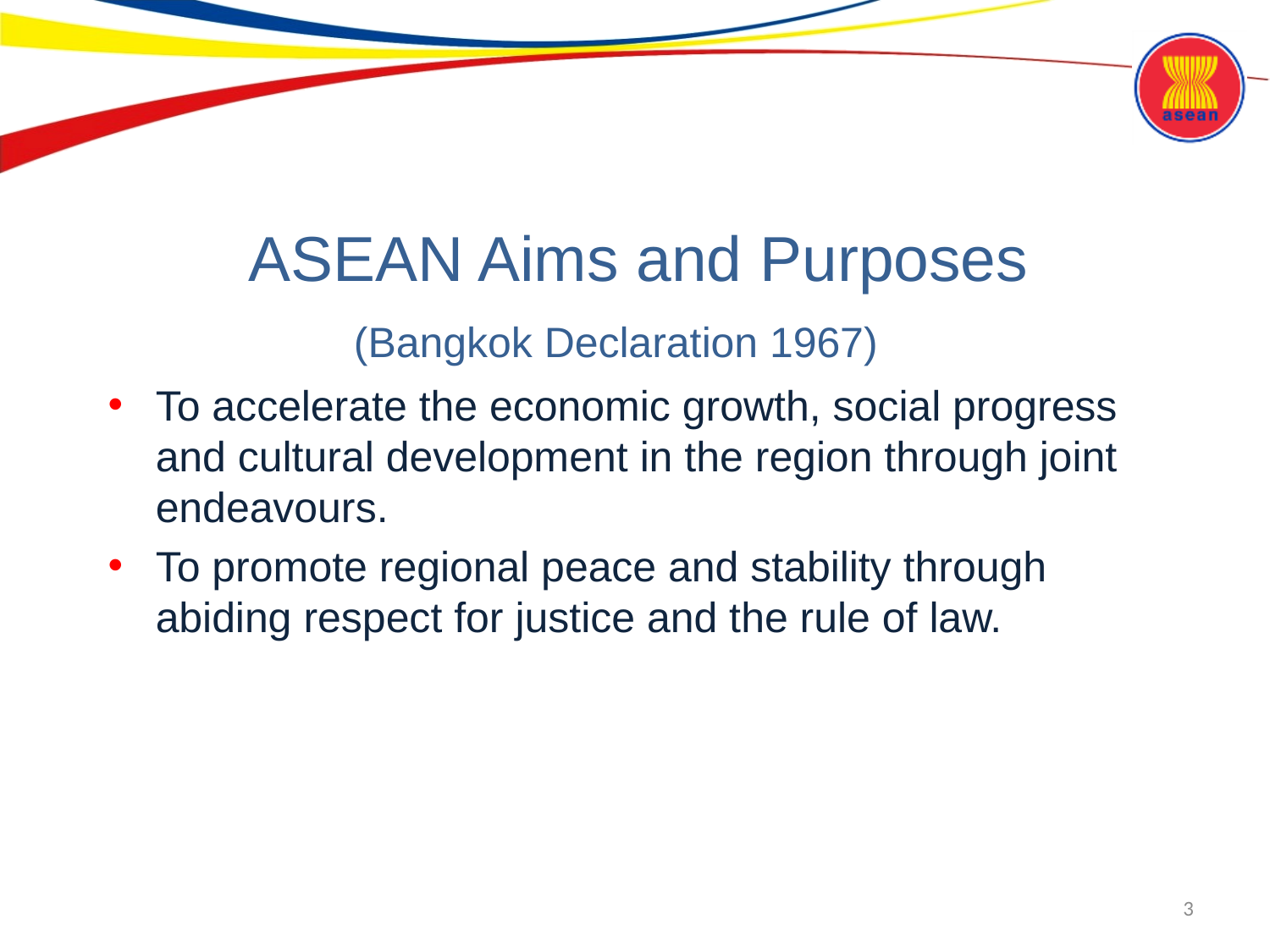

ASEAN Aims and Purposes
              (Bangkok Declaration 1967)
To accelerate the economic growth, social progress and cultural development in the region through joint endeavours.
To promote regional peace and stability through abiding respect for justice and the rule of law.

3